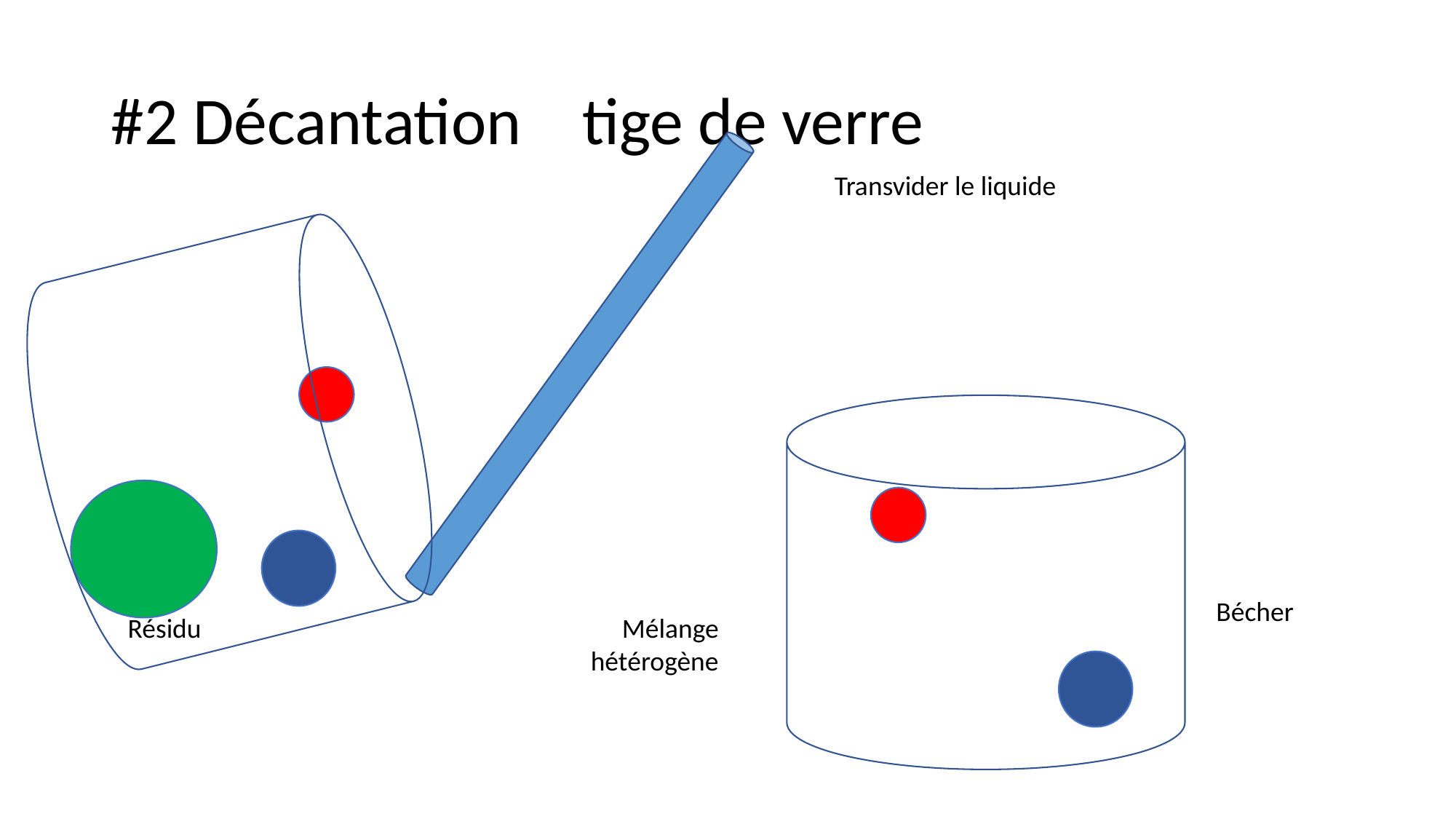

# #2 Décantation    tige de verre

Transvider le liquide

Bécher
Résidu                                                                    Mélange
hétérogène